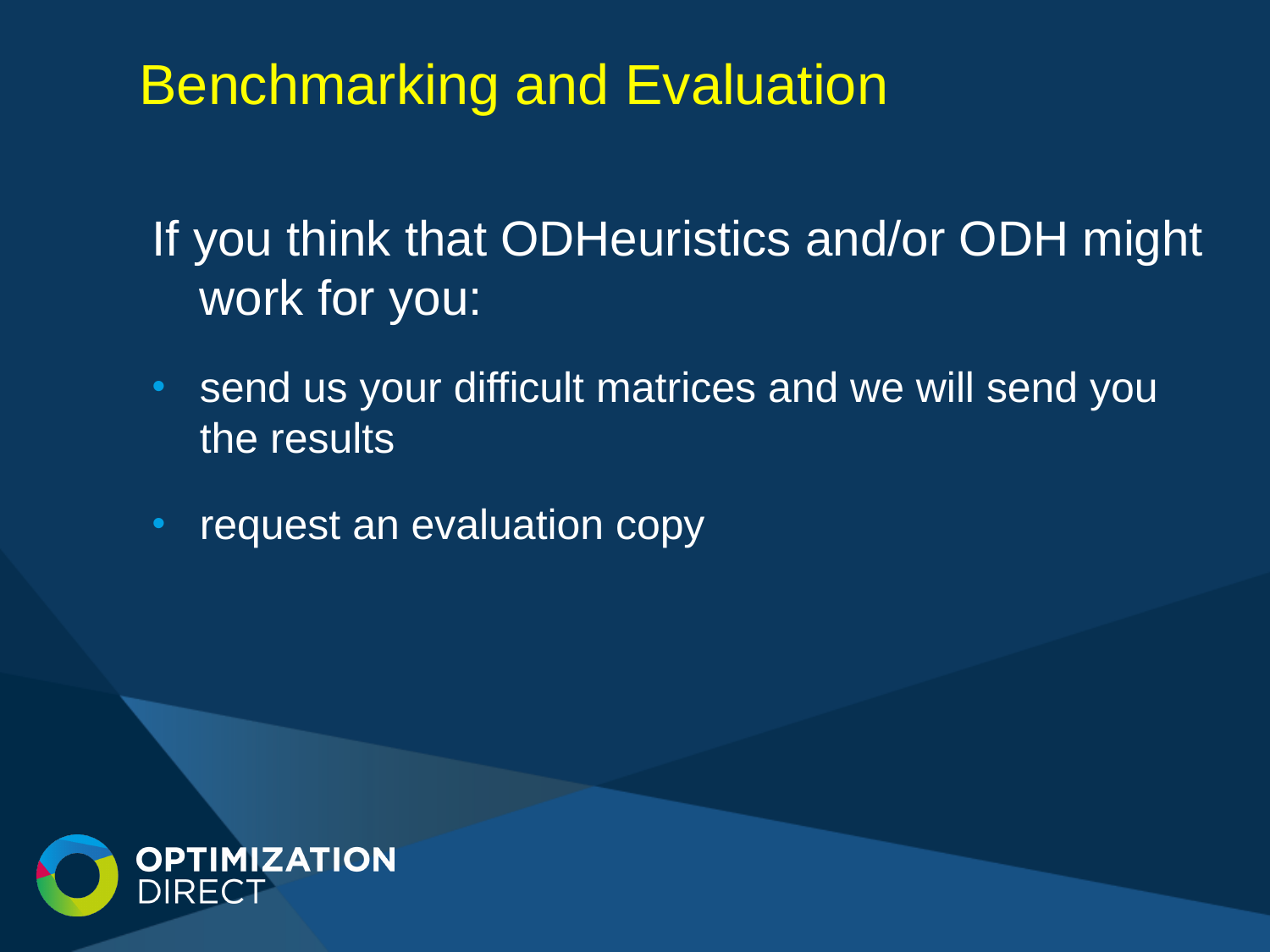

# Benchmarking and Evaluation
If you think that ODHeuristics and/or ODH might work for you:
send us your difficult matrices and we will send you the results
request an evaluation copy